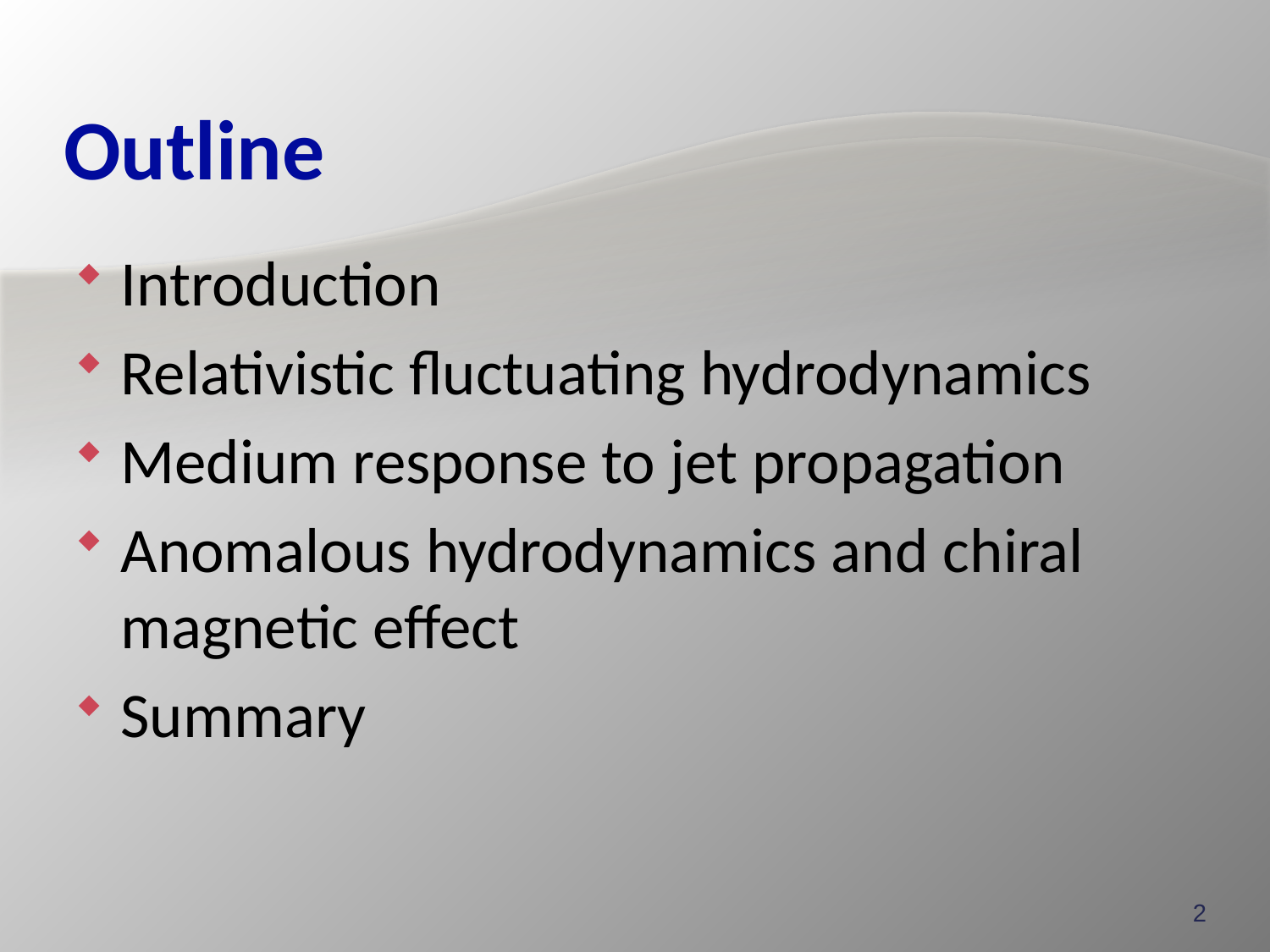

# Outline
Introduction
Relativistic fluctuating hydrodynamics
Medium response to jet propagation
Anomalous hydrodynamics and chiral magnetic effect
Summary
2